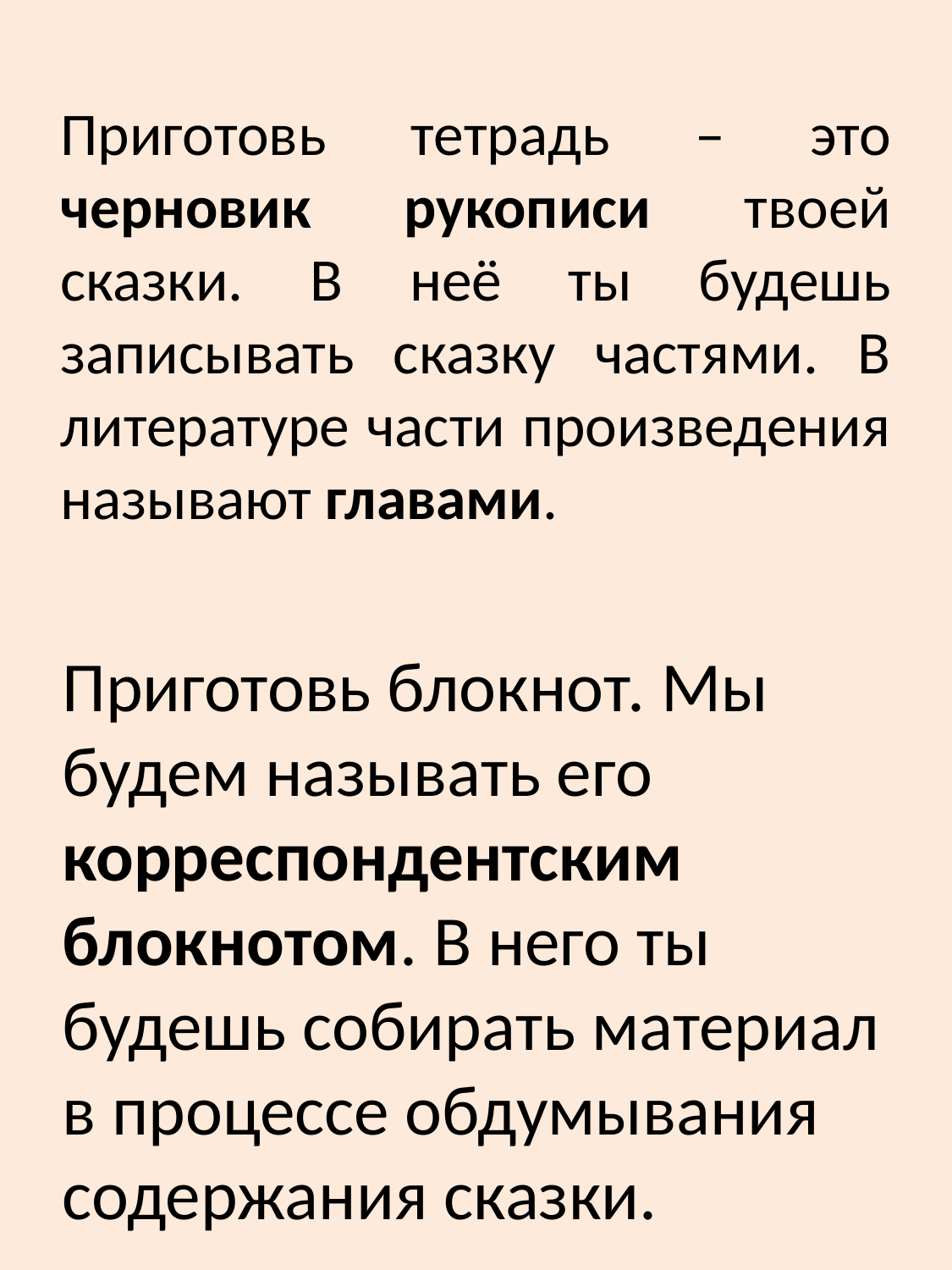

# Приготовь тетрадь – это черновик рукописи твоей сказки. В неё ты будешь записывать сказку частями. В литературе части произведения называют главами.
Приготовь блокнот. Мы будем называть его корреспондентским блокнотом. В него ты будешь собирать материал в процессе обдумывания содержания сказки.